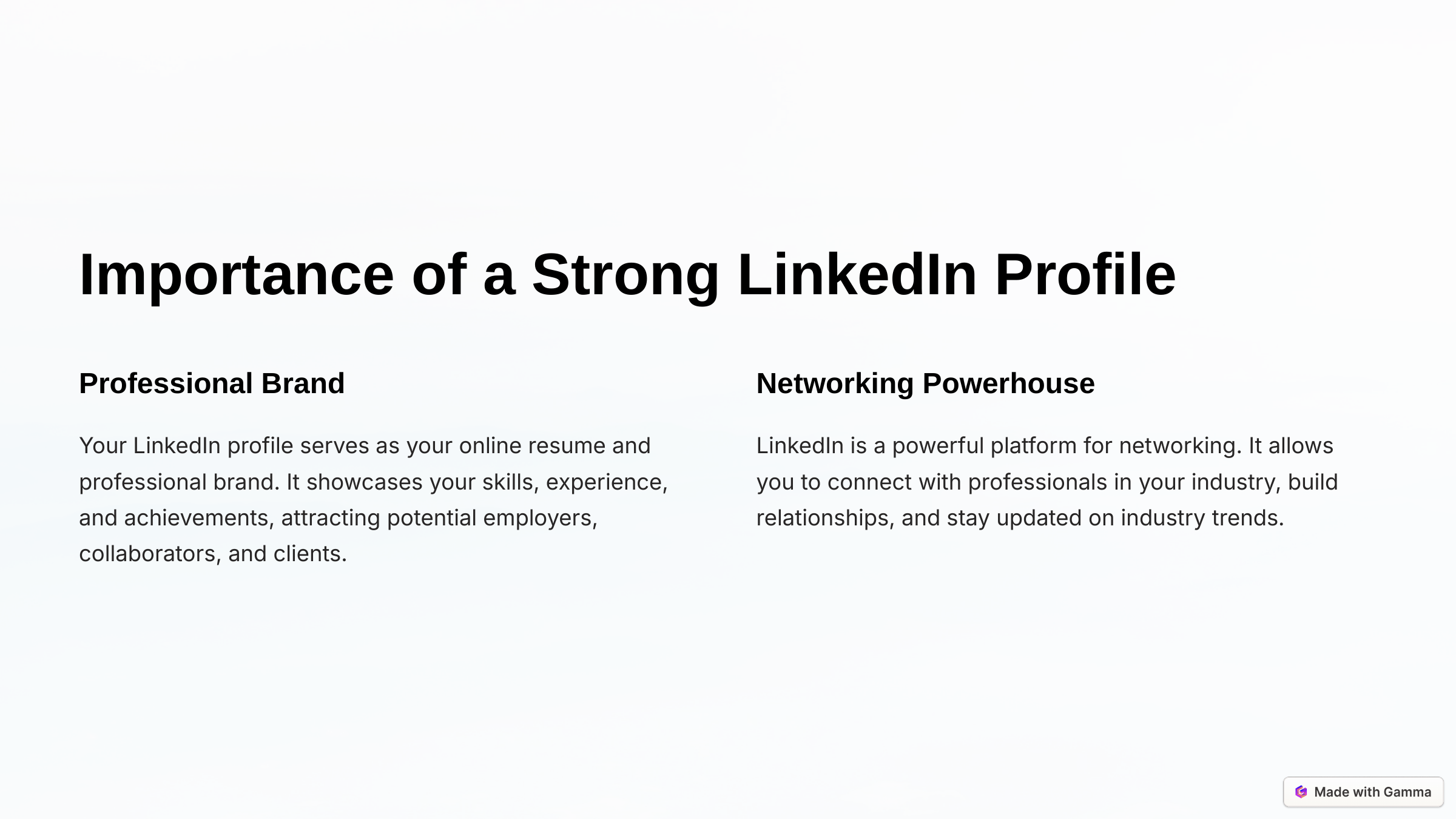

Importance of a Strong LinkedIn Profile
Professional Brand
Networking Powerhouse
Your LinkedIn profile serves as your online resume and professional brand. It showcases your skills, experience, and achievements, attracting potential employers, collaborators, and clients.
LinkedIn is a powerful platform for networking. It allows you to connect with professionals in your industry, build relationships, and stay updated on industry trends.